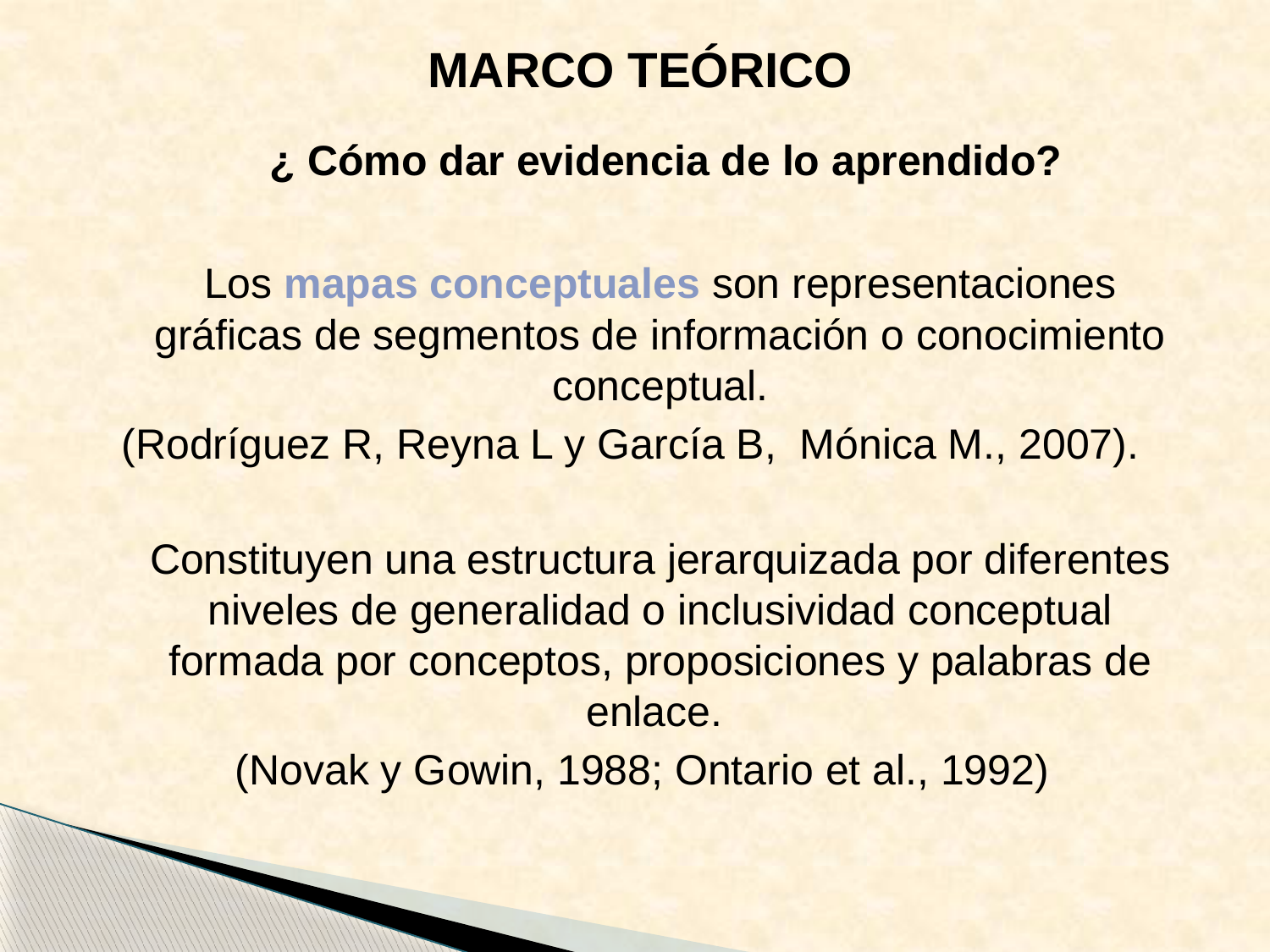

MARCO TEÓRICO
#
	 ¿ Cómo dar evidencia de lo aprendido?

	Los mapas conceptuales son representaciones gráficas de segmentos de información o conocimiento conceptual.
(Rodríguez R, Reyna L y García B,  Mónica M., 2007).

	Constituyen una estructura jerarquizada por diferentes niveles de generalidad o inclusividad conceptual formada por conceptos, proposiciones y palabras de enlace.
(Novak y Gowin, 1988; Ontario et al., 1992)